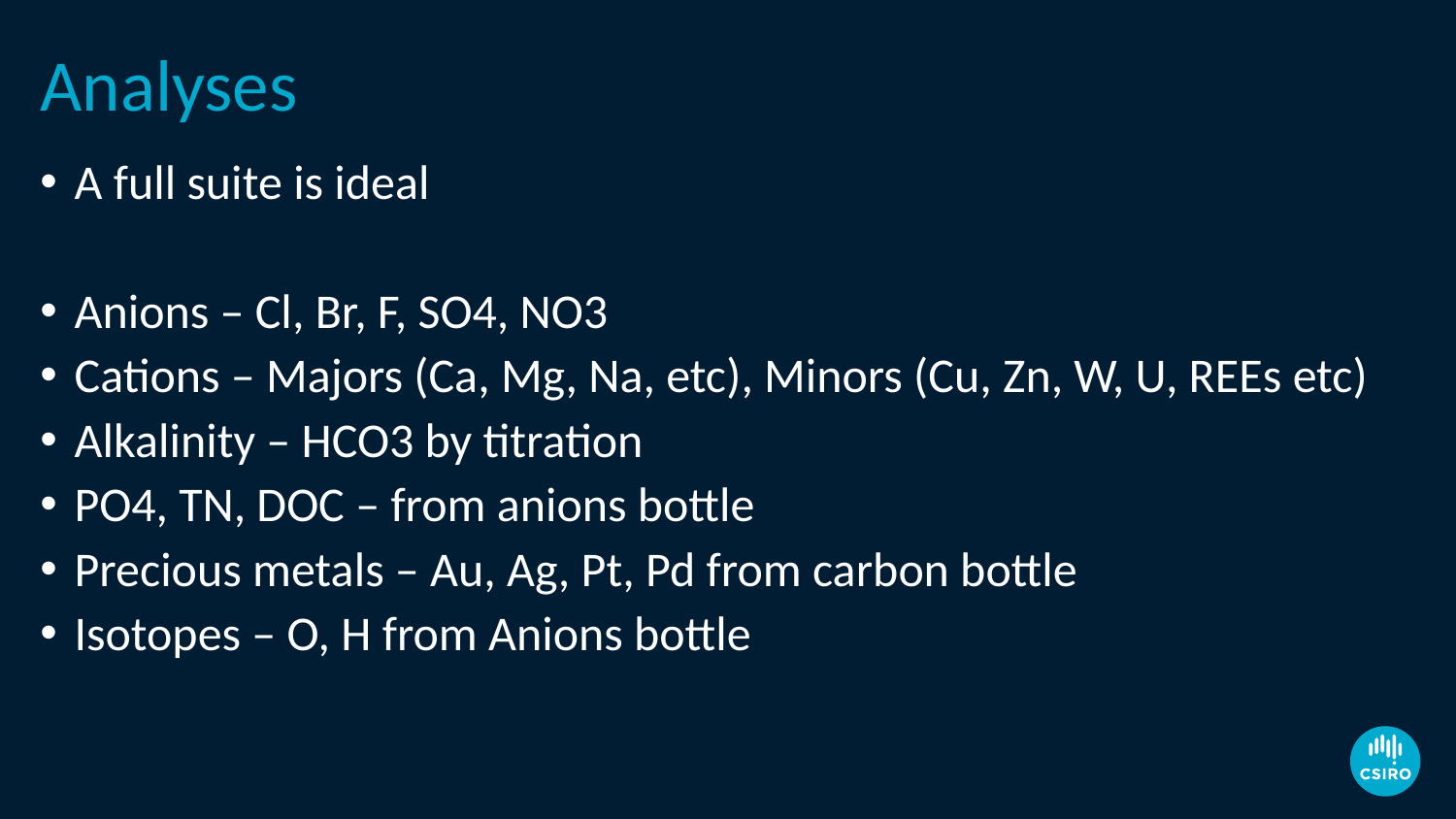

# Analyses
A full suite is ideal

Anions – Cl, Br, F, SO4, NO3
Cations – Majors (Ca, Mg, Na, etc), Minors (Cu, Zn, W, U, REEs etc)
Alkalinity – HCO3 by titration
PO4, TN, DOC – from anions bottle
Precious metals – Au, Ag, Pt, Pd from carbon bottle
Isotopes – O, H from Anions bottle